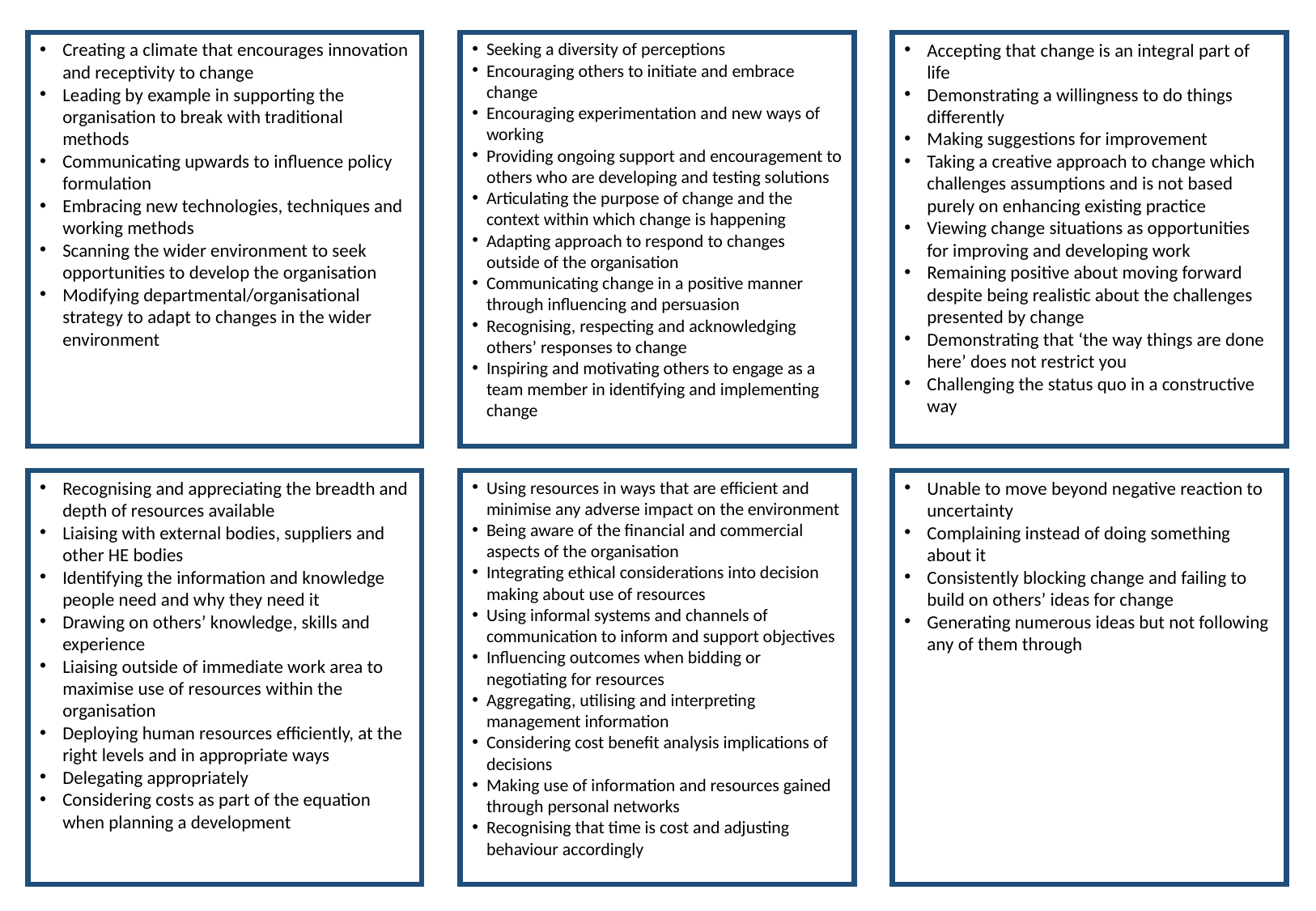

Seeking a diversity of perceptions
Encouraging others to initiate and embrace change
Encouraging experimentation and new ways of working
Providing ongoing support and encouragement to others who are developing and testing solutions
Articulating the purpose of change and the context within which change is happening
Adapting approach to respond to changes outside of the organisation
Communicating change in a positive manner through influencing and persuasion
Recognising, respecting and acknowledging others’ responses to change
Inspiring and motivating others to engage as a team member in identifying and implementing change
Creating a climate that encourages innovation and receptivity to change
Leading by example in supporting the organisation to break with traditional methods
Communicating upwards to influence policy formulation
Embracing new technologies, techniques and working methods
Scanning the wider environment to seek opportunities to develop the organisation
Modifying departmental/organisational strategy to adapt to changes in the wider environment

Accepting that change is an integral part of life
Demonstrating a willingness to do things differently
Making suggestions for improvement
Taking a creative approach to change which challenges assumptions and is not based purely on enhancing existing practice
Viewing change situations as opportunities for improving and developing work
Remaining positive about moving forward despite being realistic about the challenges presented by change
Demonstrating that ‘the way things are done here’ does not restrict you
Challenging the status quo in a constructive way

Recognising and appreciating the breadth and depth of resources available
Liaising with external bodies, suppliers and other HE bodies
Identifying the information and knowledge people need and why they need it
Drawing on others’ knowledge, skills and experience
Liaising outside of immediate work area to maximise use of resources within the organisation
Deploying human resources efficiently, at the right levels and in appropriate ways
Delegating appropriately
Considering costs as part of the equation when planning a development

Using resources in ways that are efficient and minimise any adverse impact on the environment
Being aware of the financial and commercial aspects of the organisation
Integrating ethical considerations into decision making about use of resources
Using informal systems and channels of communication to inform and support objectives
Influencing outcomes when bidding or negotiating for resources
Aggregating, utilising and interpreting management information
Considering cost benefit analysis implications of decisions
Making use of information and resources gained through personal networks
Recognising that time is cost and adjusting behaviour accordingly
Unable to move beyond negative reaction to uncertainty
Complaining instead of doing something about it
Consistently blocking change and failing to build on others’ ideas for change
Generating numerous ideas but not following any of them through